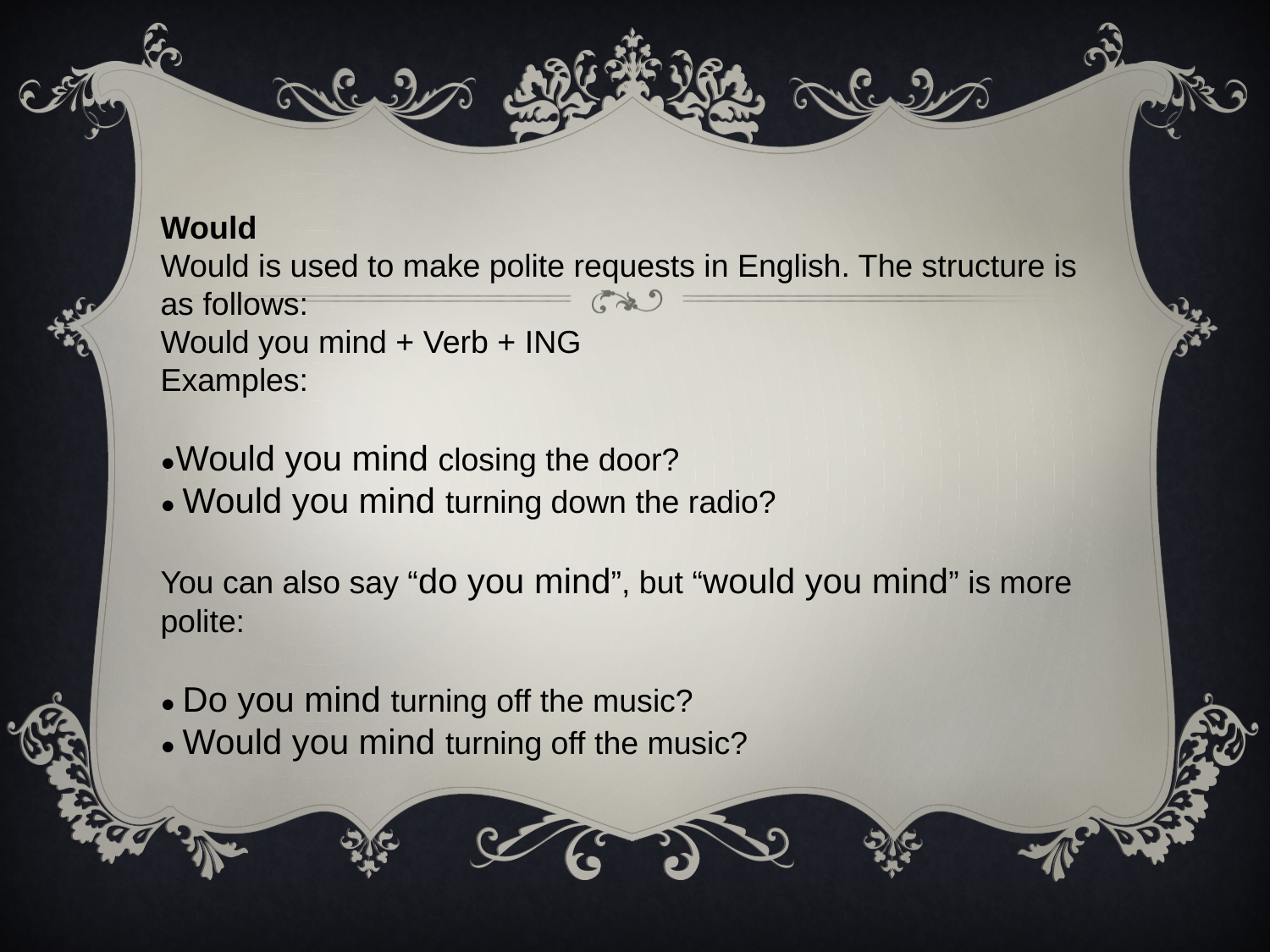

#
Would
Would is used to make polite requests in English. The structure is as follows:
Would you mind + Verb + ING
Examples:
●Would you mind closing the door?
● Would you mind turning down the radio?
You can also say “do you mind”, but “would you mind” is more polite:
● Do you mind turning off the music?
● Would you mind turning off the music?